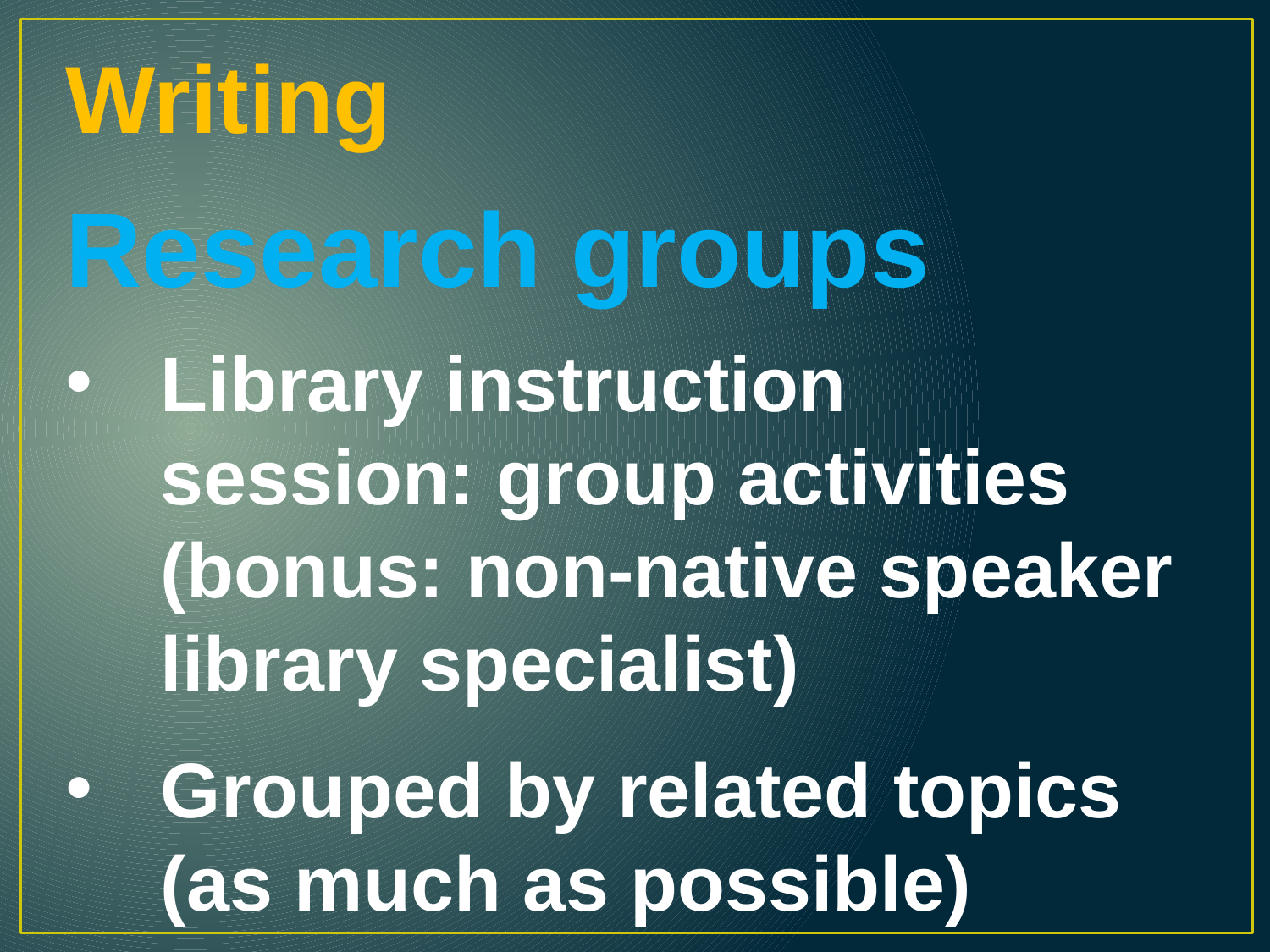

Writing

Research groups

Library instruction session: group activities (bonus: non-native speaker library specialist)

Grouped by related topics (as much as possible)